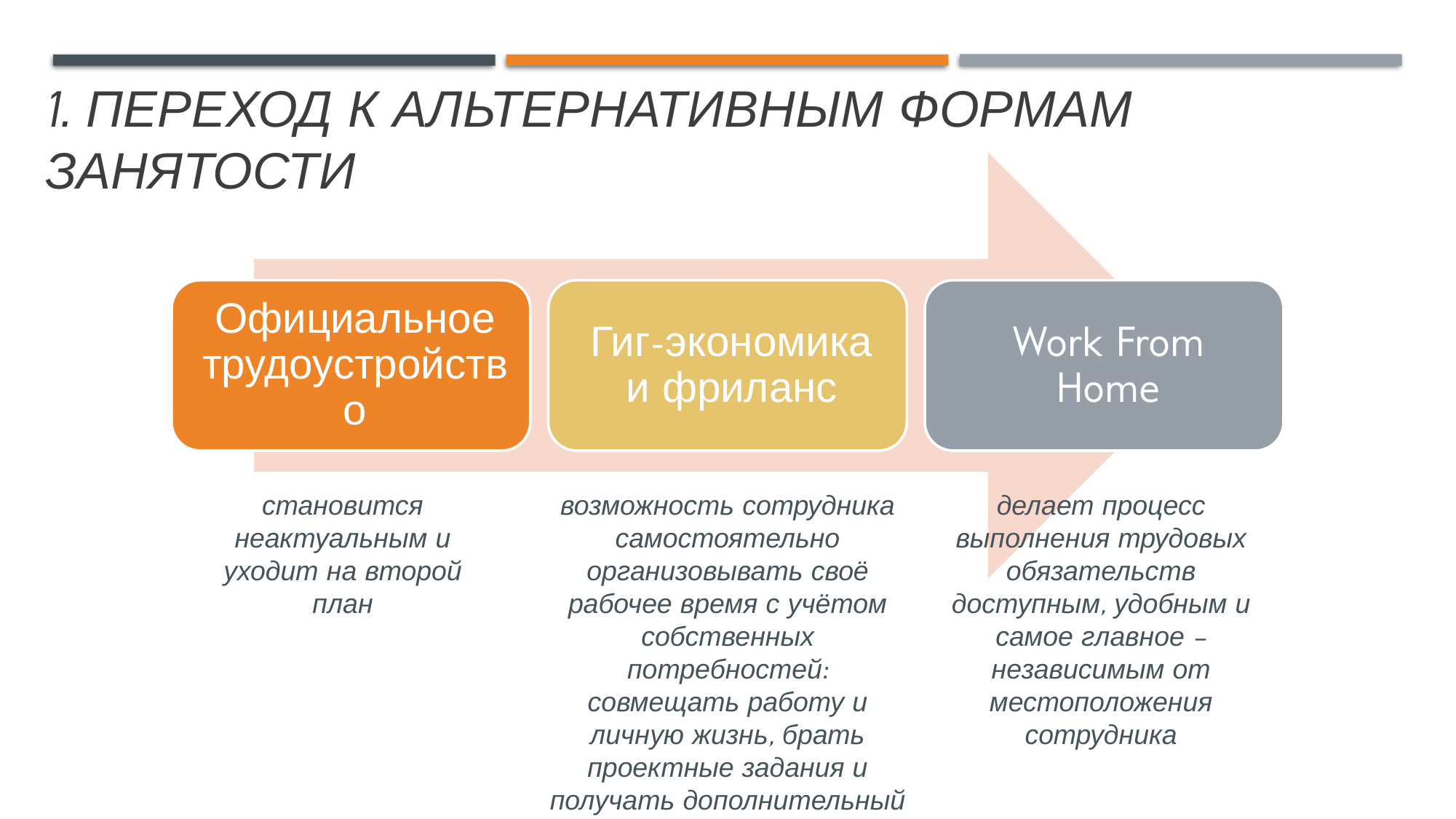

1. Переход к альтернативным формам занятости
Официальное трудоустройство
Гиг-экономика и фриланс
Work From Home
становится неактуальным и уходит на второй план
возможность сотрудника самостоятельно организовывать своё рабочее время с учётом собственных потребностей: совмещать работу и личную жизнь, брать проектные задания и получать дополнительный заработок
делает процесс выполнения трудовых обязательств доступным, удобным и самое главное – независимым от местоположения сотрудника